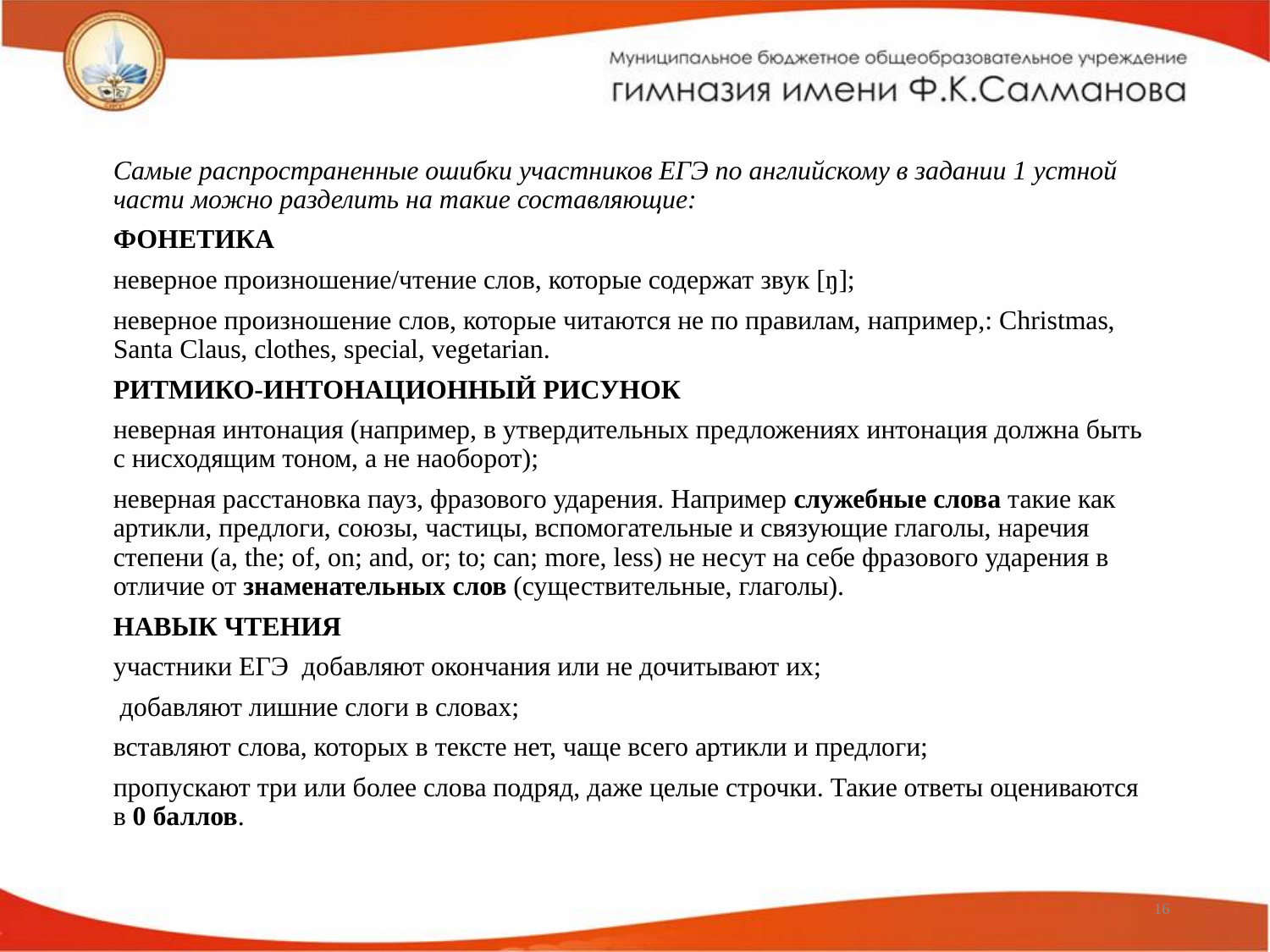

Самые распространенные ошибки участников ЕГЭ по английскому в задании 1 устной части можно разделить на такие составляющие:
ФОНЕТИКА
неверное произношение/чтение слов, которые содержат звук [ŋ];
неверное произношение слов, которые читаются не по правилам, например,: Christmas, Santa Claus, clothes, special, vegetarian.
РИТМИКО-ИНТОНАЦИОННЫЙ РИСУНОК
неверная интонация (например, в утвердительных предложениях интонация должна быть с нисходящим тоном, а не наоборот);
неверная расстановка пауз, фразового ударения. Например служебные слова такие как артикли, предлоги, союзы, частицы, вспомогательные и связующие глаголы, наречия степени (a, the; of, on; and, or; to; can; more, less) не несут на себе фразового ударения в отличие от знаменательных слов (существительные, глаголы).
НАВЫК ЧТЕНИЯ
участники ЕГЭ  добавляют окончания или не дочитывают их;
 добавляют лишние слоги в словах;
вставляют слова, которых в тексте нет, чаще всего артикли и предлоги;
пропускают три или более слова подряд, даже целые строчки. Такие ответы оцениваются в 0 баллов.

16